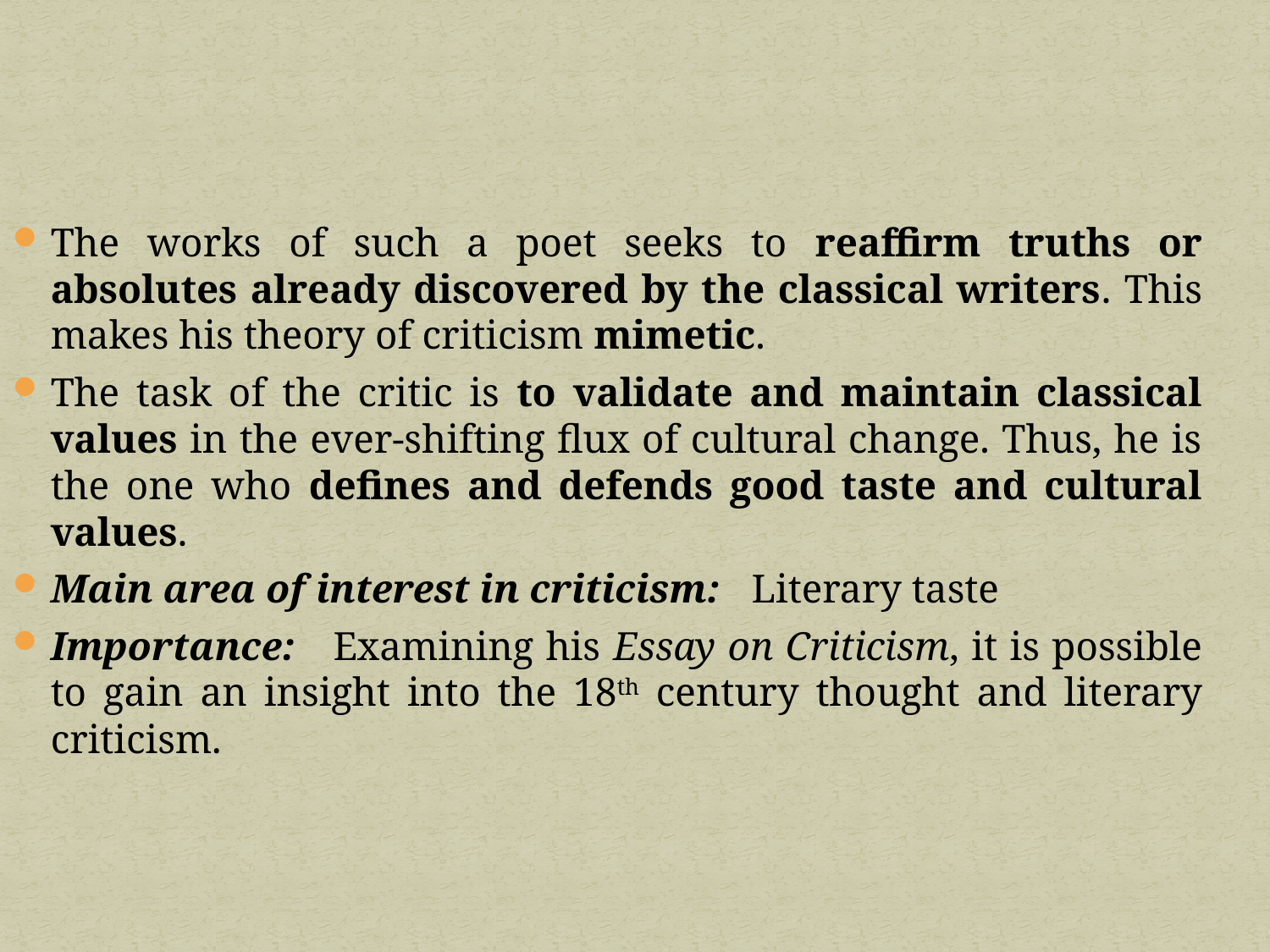

The works of such a poet seeks to reaffirm truths or absolutes already discovered by the classical writers. This makes his theory of criticism mimetic.
The task of the critic is to validate and maintain classical values in the ever-shifting flux of cultural change. Thus, he is the one who defines and defends good taste and cultural values.
Main area of interest in criticism:   Literary taste
Importance:   Examining his Essay on Criticism, it is possible to gain an insight into the 18th century thought and literary criticism.